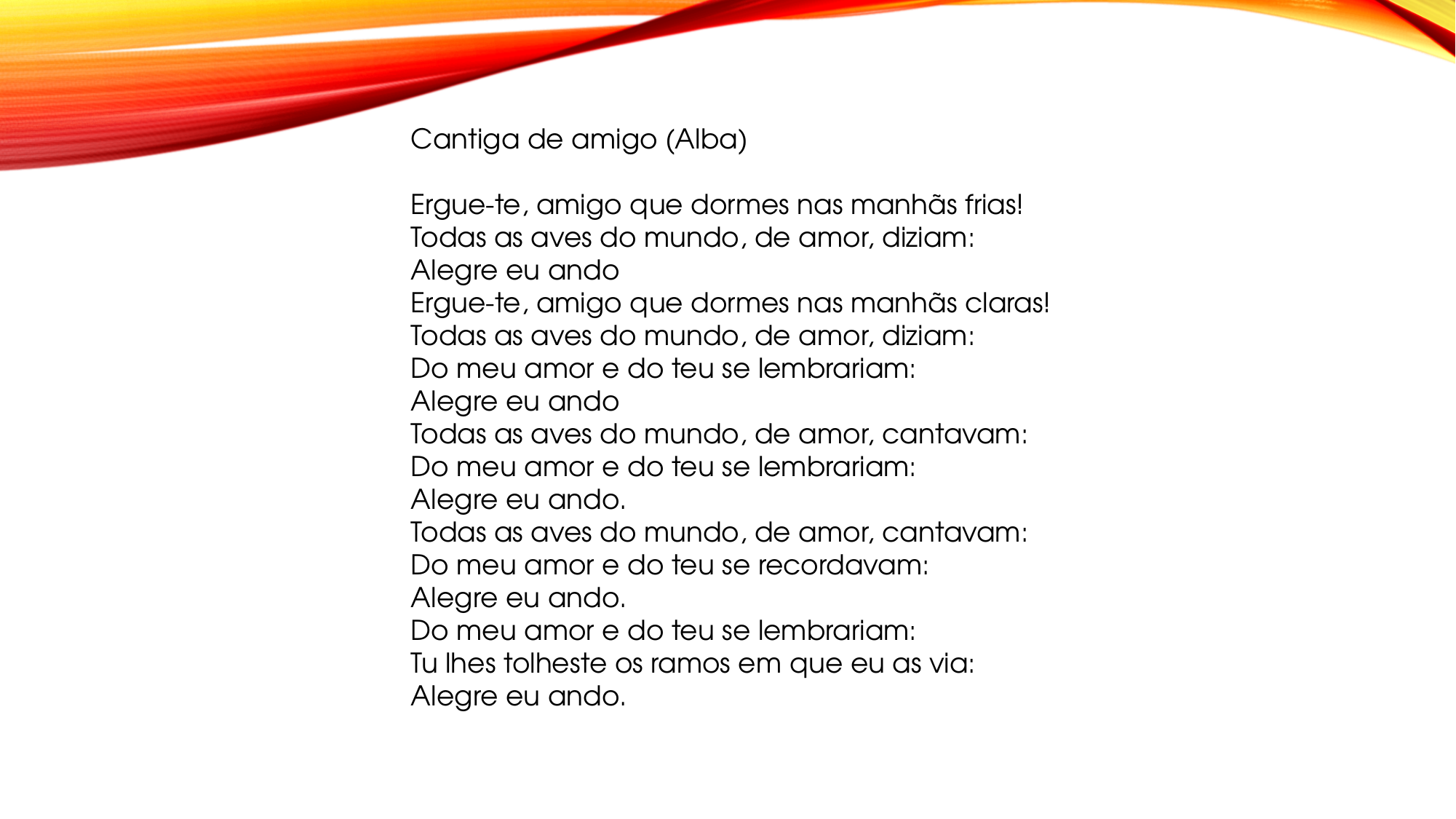

Cantiga de amigo (Alba)

Ergue-te, amigo que dormes nas manhãs frias!
Todas as aves do mundo, de amor, diziam:
Alegre eu ando
Ergue-te, amigo que dormes nas manhãs claras!
Todas as aves do mundo, de amor, diziam:
Do meu amor e do teu se lembrariam:
Alegre eu ando
Todas as aves do mundo, de amor, cantavam:
Do meu amor e do teu se lembrariam:
Alegre eu ando.
Todas as aves do mundo, de amor, cantavam:
Do meu amor e do teu se recordavam:
Alegre eu ando.
Do meu amor e do teu se lembrariam:
Tu lhes tolheste os ramos em que eu as via:
Alegre eu ando.